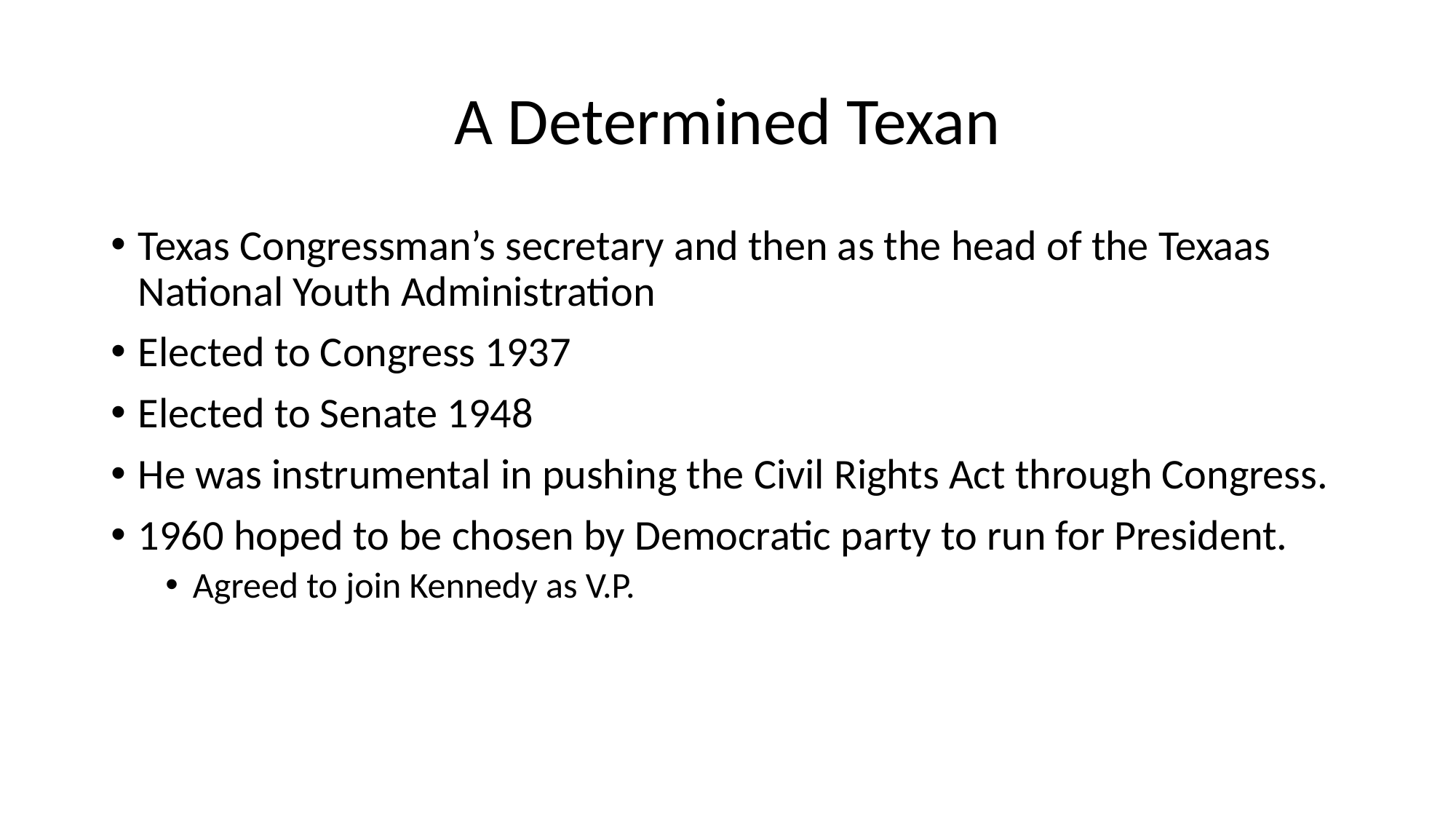

# A Determined Texan
Texas Congressman’s secretary and then as the head of the Texaas National Youth Administration
Elected to Congress 1937
Elected to Senate 1948
He was instrumental in pushing the Civil Rights Act through Congress.
1960 hoped to be chosen by Democratic party to run for President.
Agreed to join Kennedy as V.P.